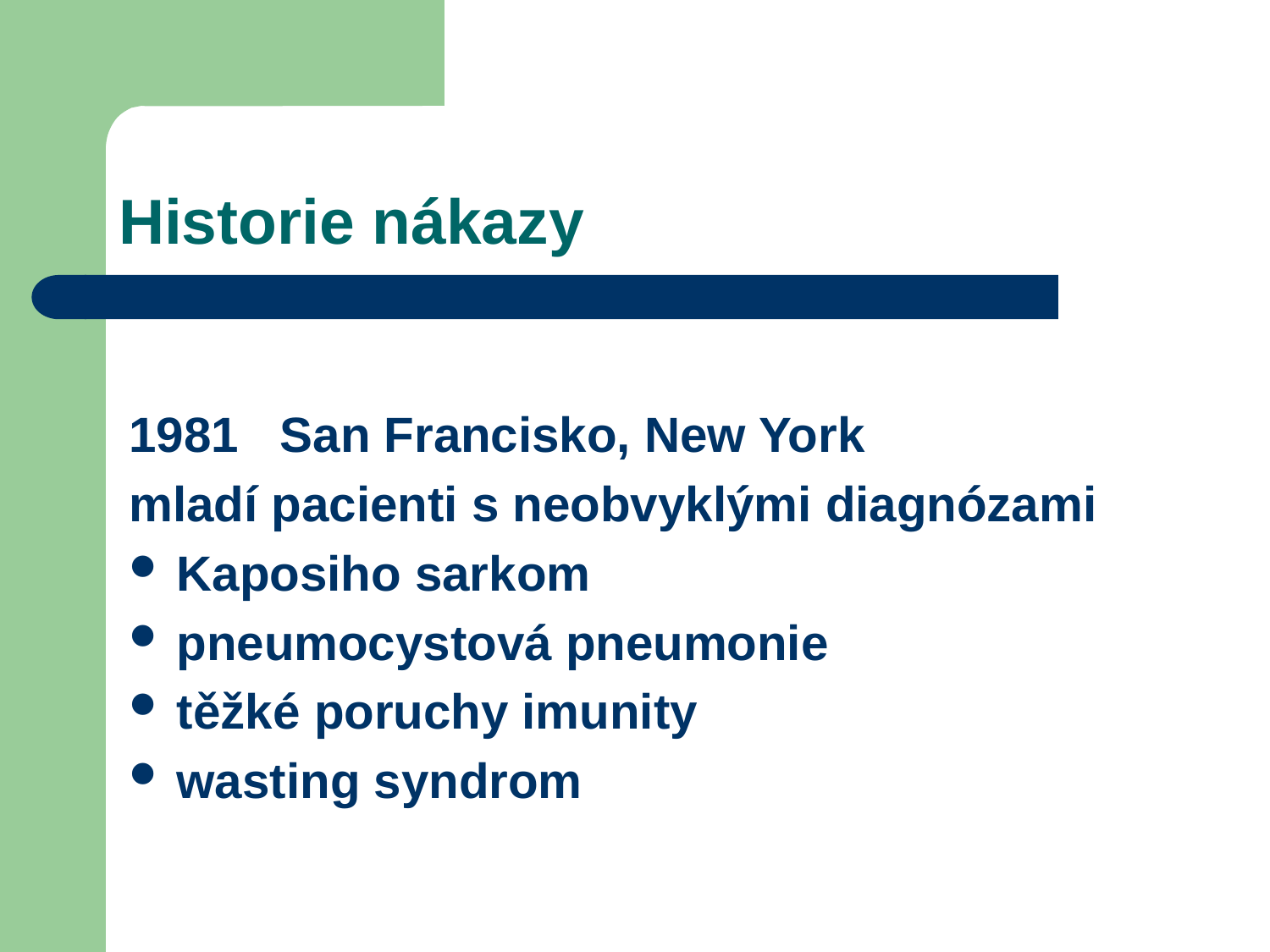

# Historie nákazy

1981   San Francisko, New York
mladí pacienti s neobvyklými diagnózami
Kaposiho sarkom
pneumocystová pneumonie
těžké poruchy imunity
wasting syndrom